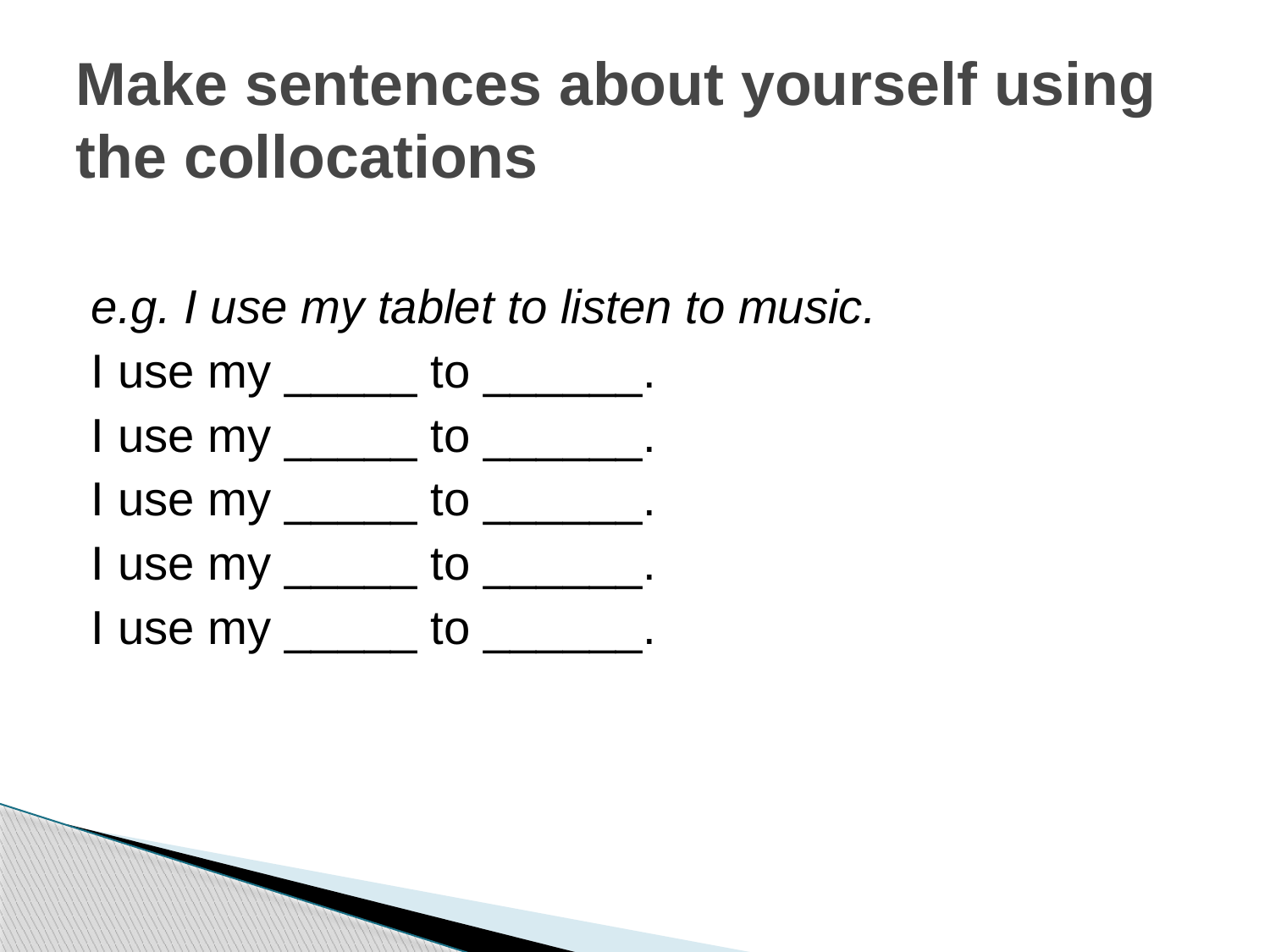

# Make sentences about yourself using the collocations

e.g. I use my tablet to listen to music.
I use my _____ to ______.
I use my _____ to ______.
I use my _____ to ______.
I use my _____ to ______.
I use my _____ to ______.